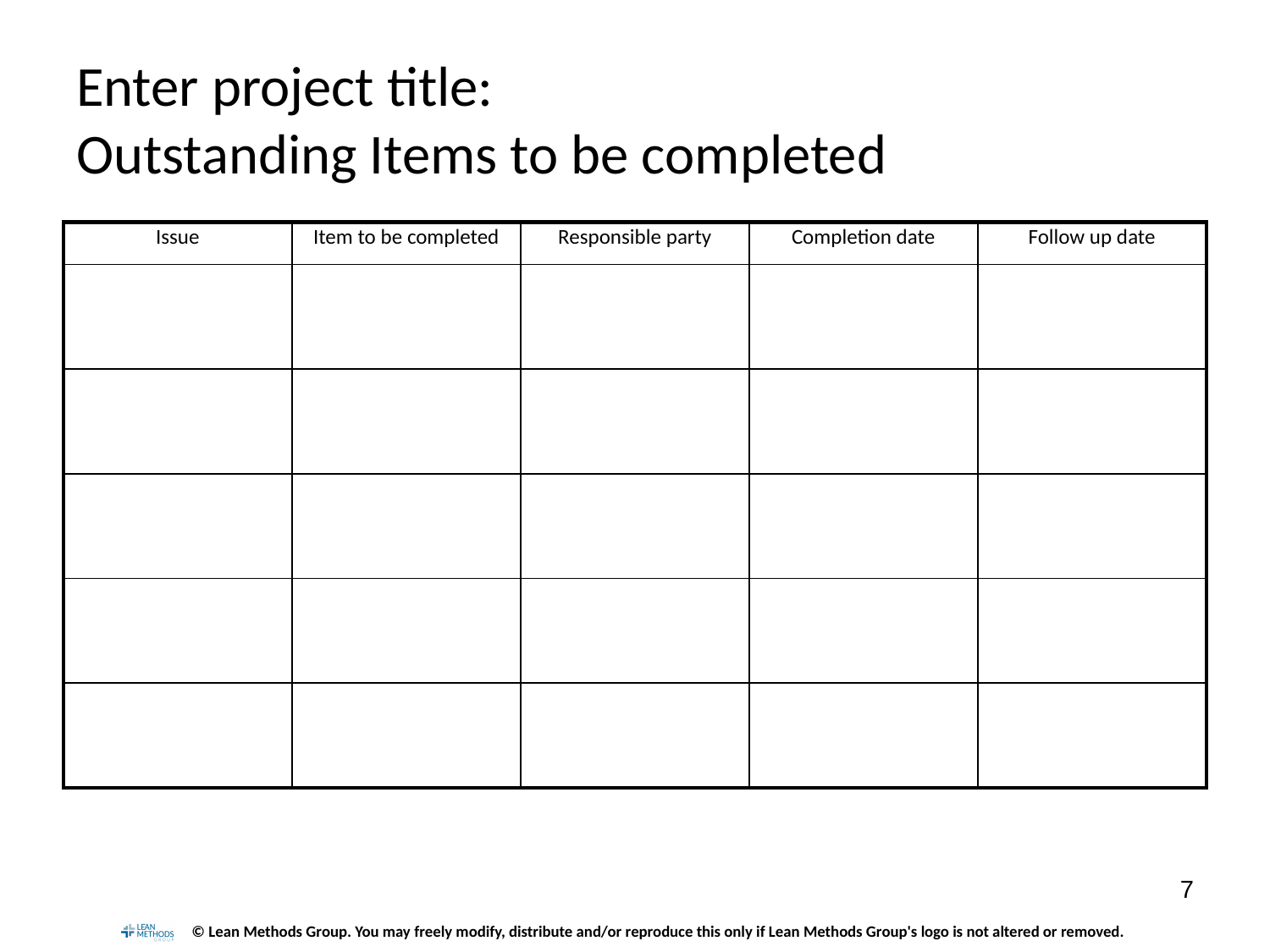

# Enter project title: Outstanding Items to be completed
| Issue | Item to be completed | Responsible party | Completion date | Follow up date |
| --- | --- | --- | --- | --- |
|  |  |  |  |  |
|  |  |  |  |  |
|  |  |  |  |  |
|  |  |  |  |  |
|  |  |  |  |  |
7